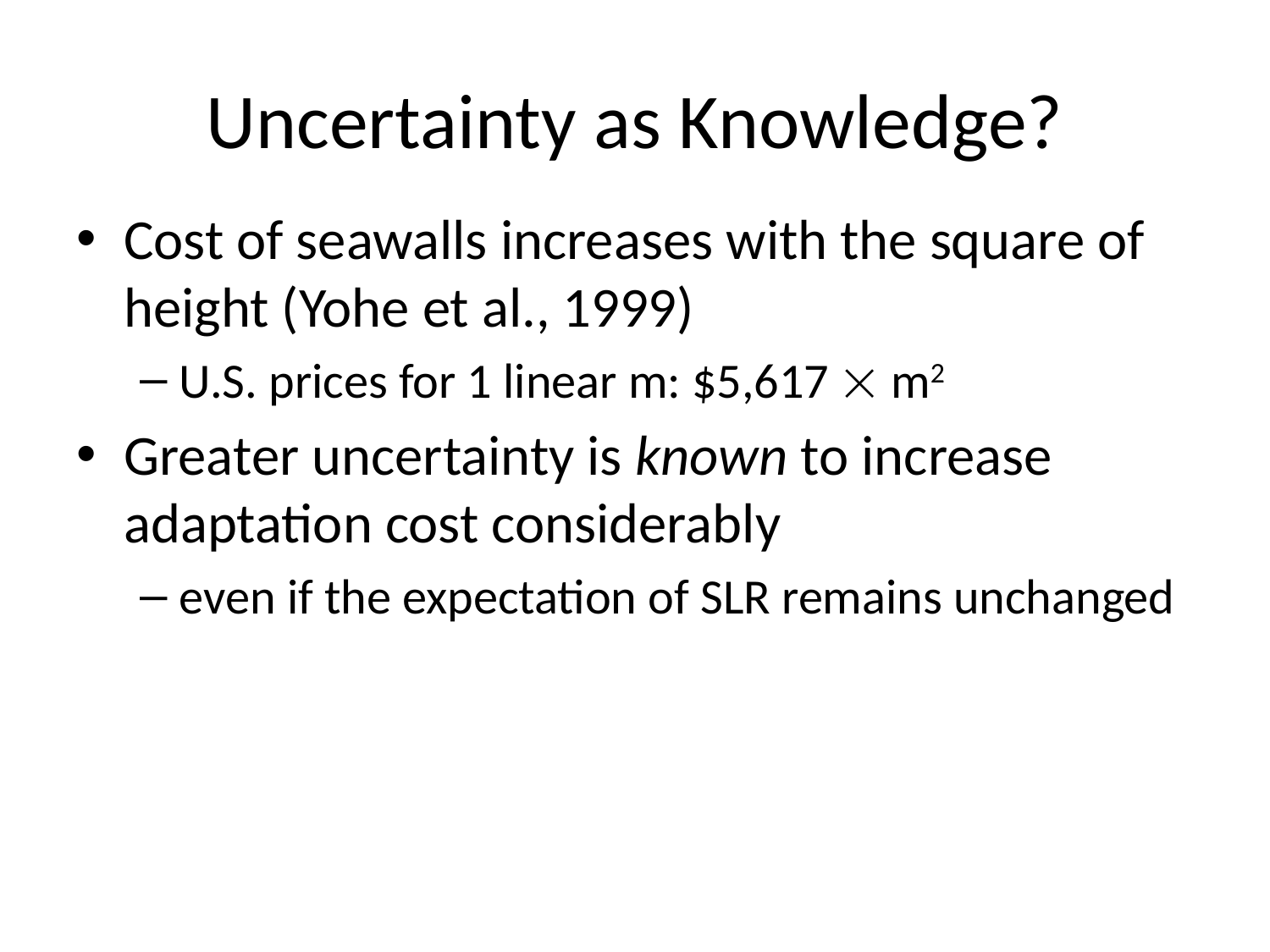

# Uncertainty as Knowledge?
Cost of seawalls increases with the square of height (Yohe et al., 1999)
U.S. prices for 1 linear m: $5,617 × m2
Greater uncertainty is known to increase adaptation cost considerably
even if the expectation of SLR remains unchanged